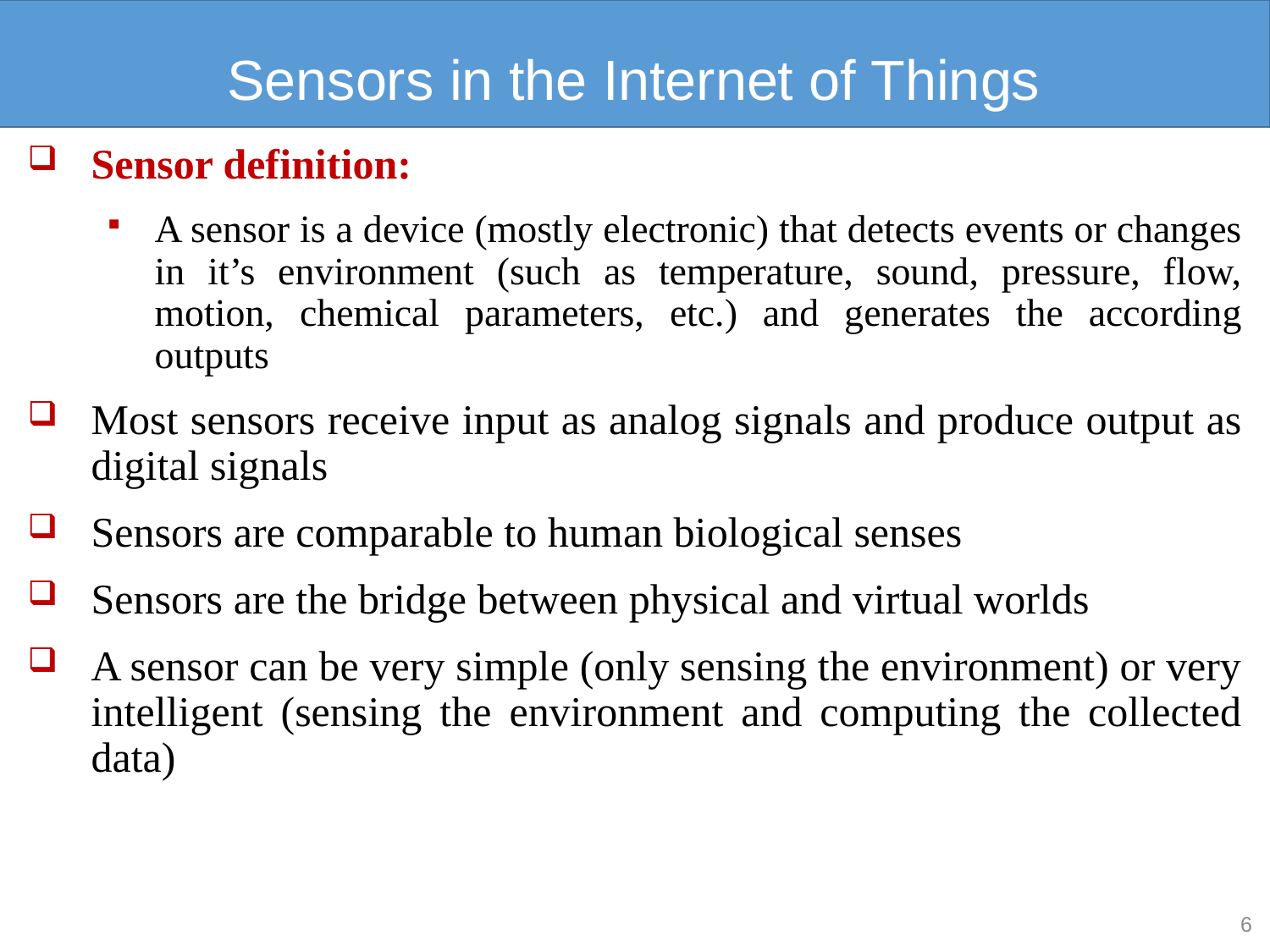

Sensors in the Internet of Things
Sensor definition:
A sensor is a device (mostly electronic) that detects events or changes in it’s environment (such as temperature, sound, pressure, flow, motion, chemical parameters, etc.) and generates the according outputs
Most sensors receive input as analog signals and produce output as digital signals
Sensors are comparable to human biological senses
Sensors are the bridge between physical and virtual worlds
A sensor can be very simple (only sensing the environment) or very intelligent (sensing the environment and computing the collected data)

6